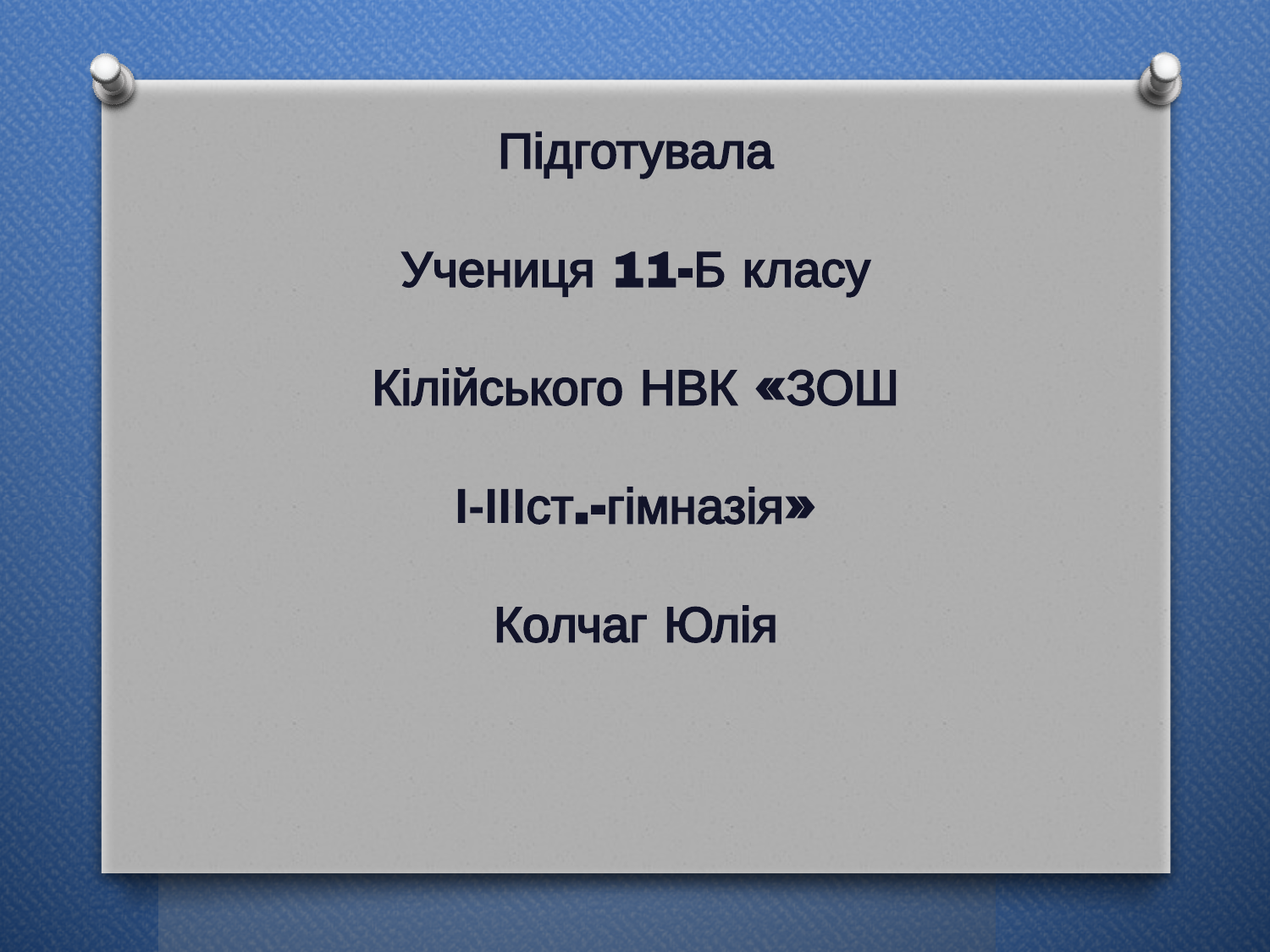

# Підготувала Учениця 11-Б класу Кілійського НВК «ЗОШ I-IIIст.-гімназія» Колчаг Юлія